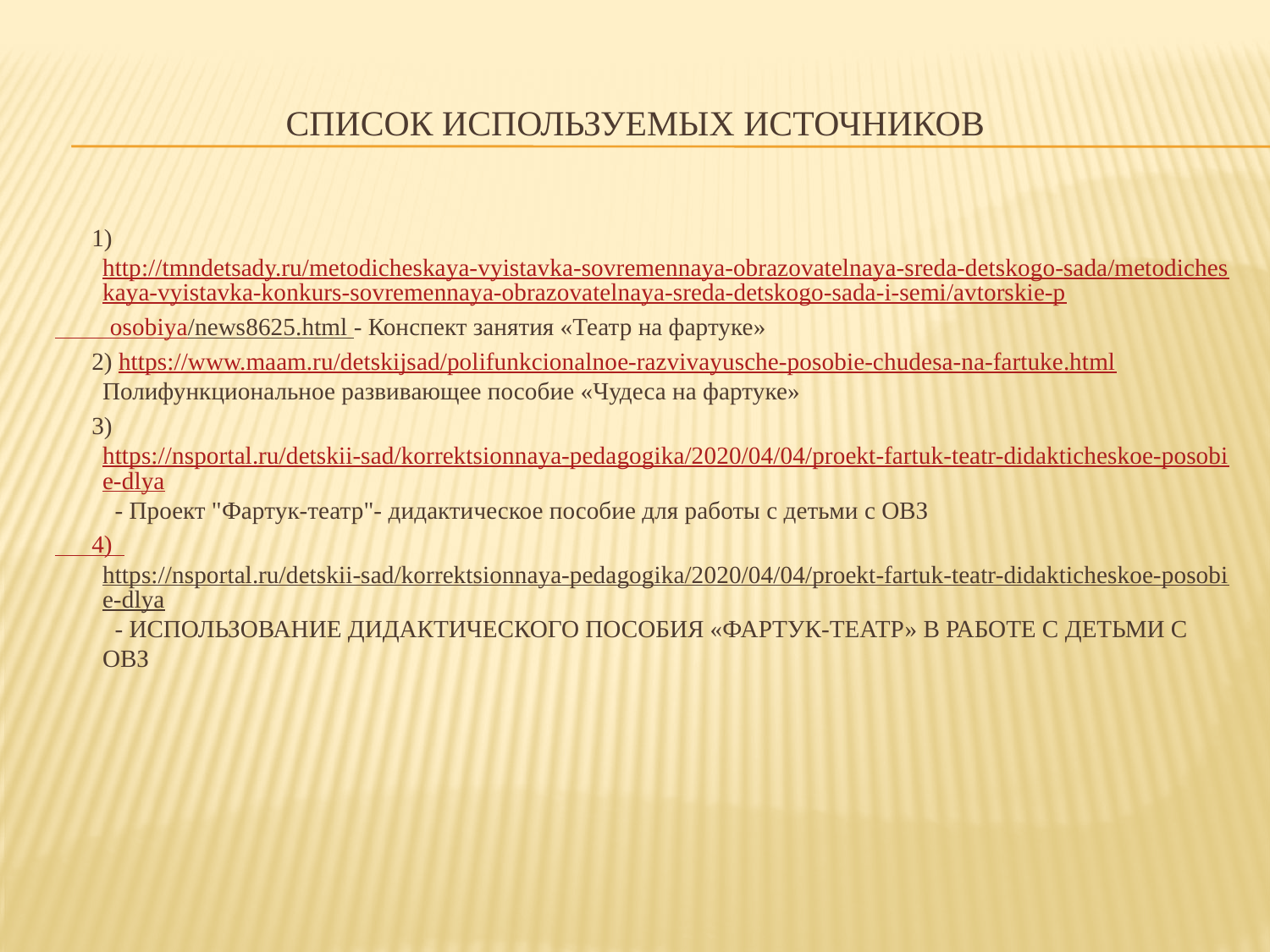

# Список используемых источников
      1) http://tmndetsady.ru/metodicheskaya-vyistavka-sovremennaya-obrazovatelnaya-sreda-detskogo-sada/metodicheskaya-vyistavka-konkurs-sovremennaya-obrazovatelnaya-sreda-detskogo-sada-i-semi/avtorskie-p
         osobiya/news8625.html - Конспект занятия «Театр на фартуке»
      2) https://www.maam.ru/detskijsad/polifunkcionalnoe-razvivayusche-posobie-chudesa-na-fartuke.html   Полифункциональное развивающее пособие «Чудеса на фартуке»
      3) https://nsportal.ru/detskii-sad/korrektsionnaya-pedagogika/2020/04/04/proekt-fartuk-teatr-didakticheskoe-posobie-dlya  - Проект "Фартук-театр"- дидактическое пособие для работы с детьми с ОВЗ
      4)  https://nsportal.ru/detskii-sad/korrektsionnaya-pedagogika/2020/04/04/proekt-fartuk-teatr-didakticheskoe-posobie-dlya  - ИСПОЛЬЗОВАНИЕ ДИДАКТИЧЕСКОГО ПОСОБИЯ «ФАРТУК-ТЕАТР» В РАБОТЕ С ДЕТЬМИ С ОВЗ